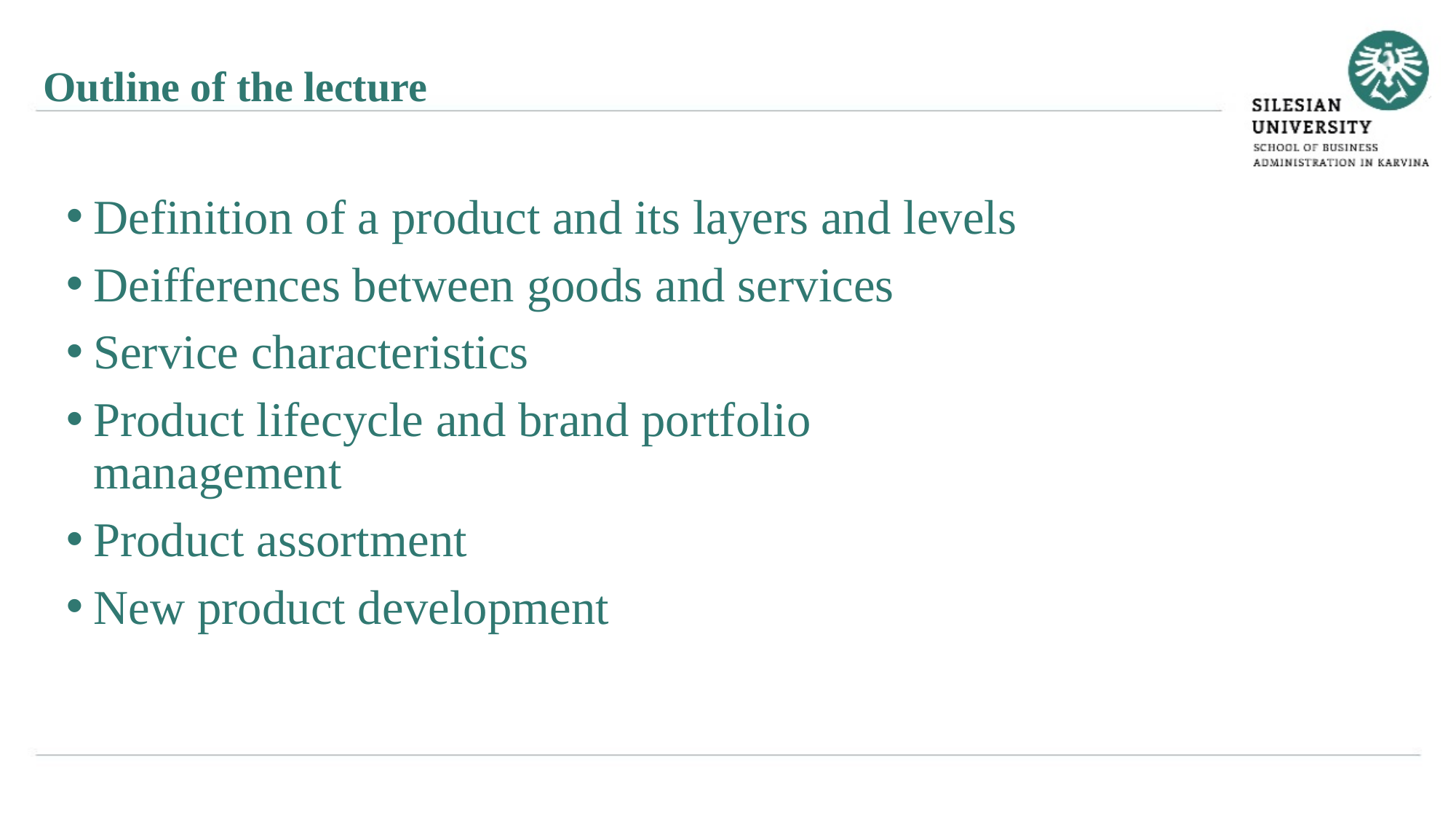

Outline of the lecture
Definition of a product and its layers and levels
Deifferences between goods and services
Service characteristics
Product lifecycle and brand portfolio management
Product assortment
New product development